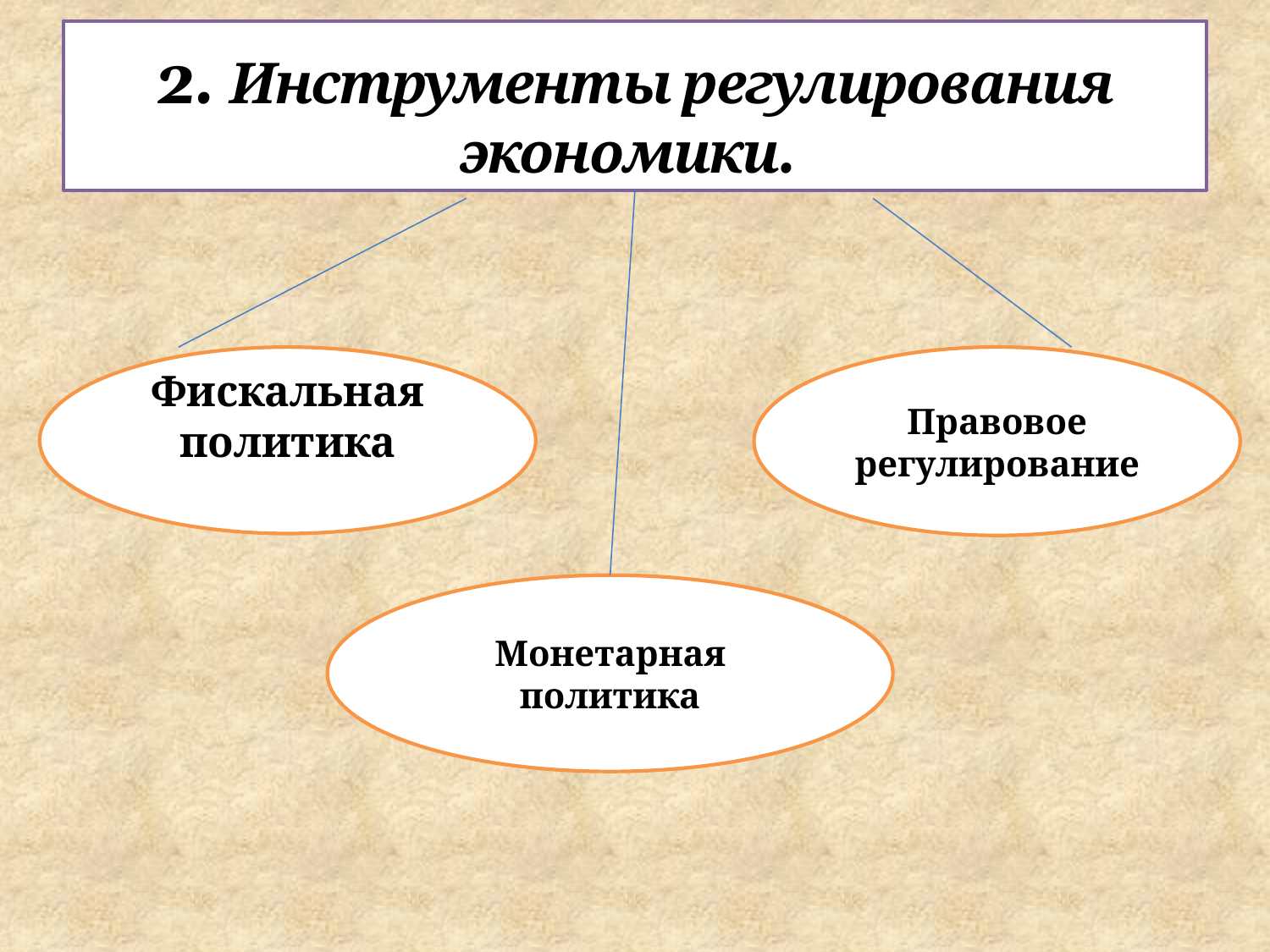

# 2. Инструменты регулирования экономики.

Фискальная политика

Правовое регулирование
Монетарная политика